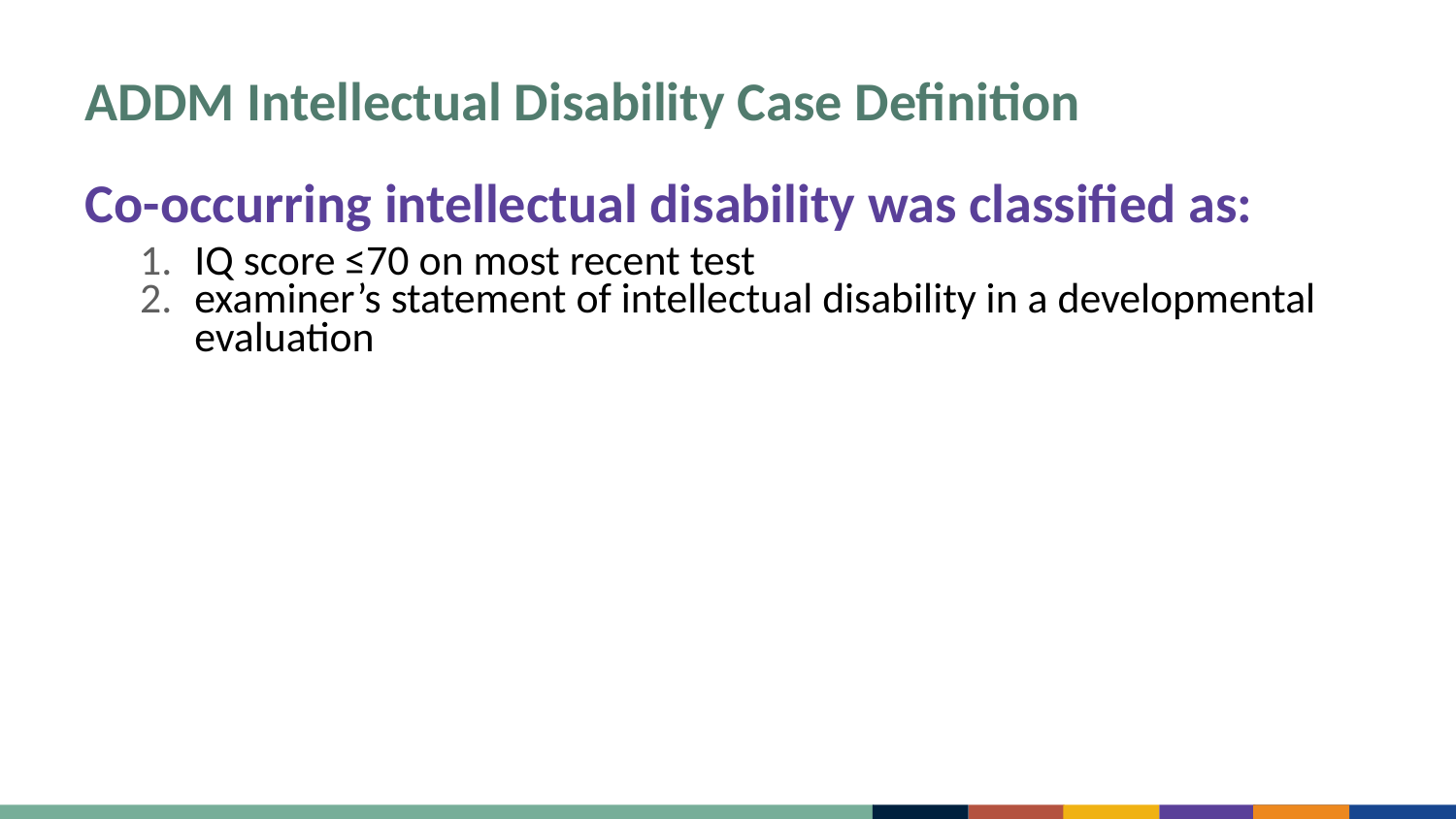

ADDM Intellectual Disability Case Definition

Co-occurring intellectual disability was classified as:
IQ score ≤70 on most recent test
examiner’s statement of intellectual disability in a developmental evaluation